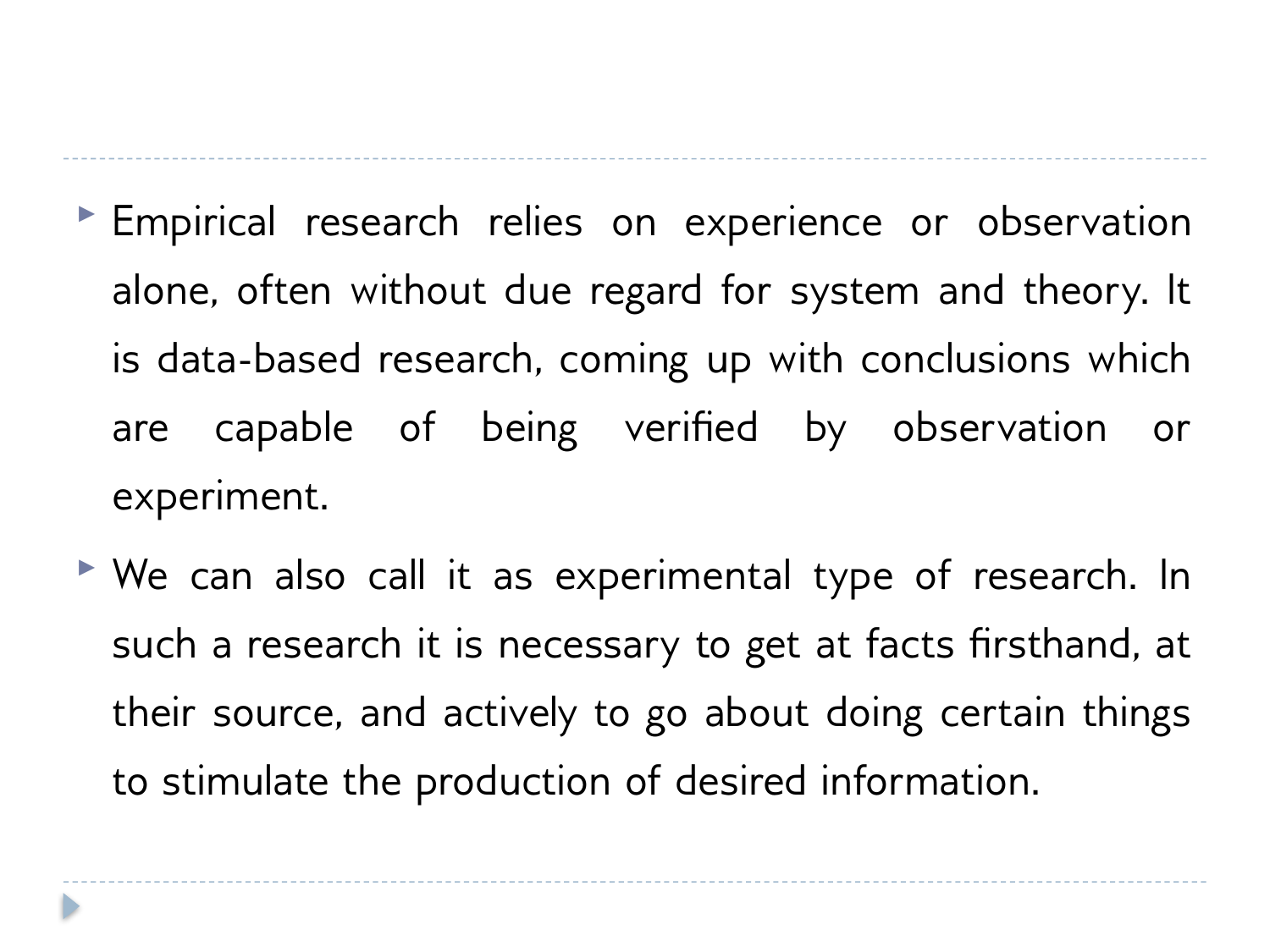

#
Empirical research relies on experience or observation alone, often without due regard for system and theory. It is data-based research, coming up with conclusions which are capable of being verified by observation or experiment.
We can also call it as experimental type of research. In such a research it is necessary to get at facts firsthand, at their source, and actively to go about doing certain things to stimulate the production of desired information.